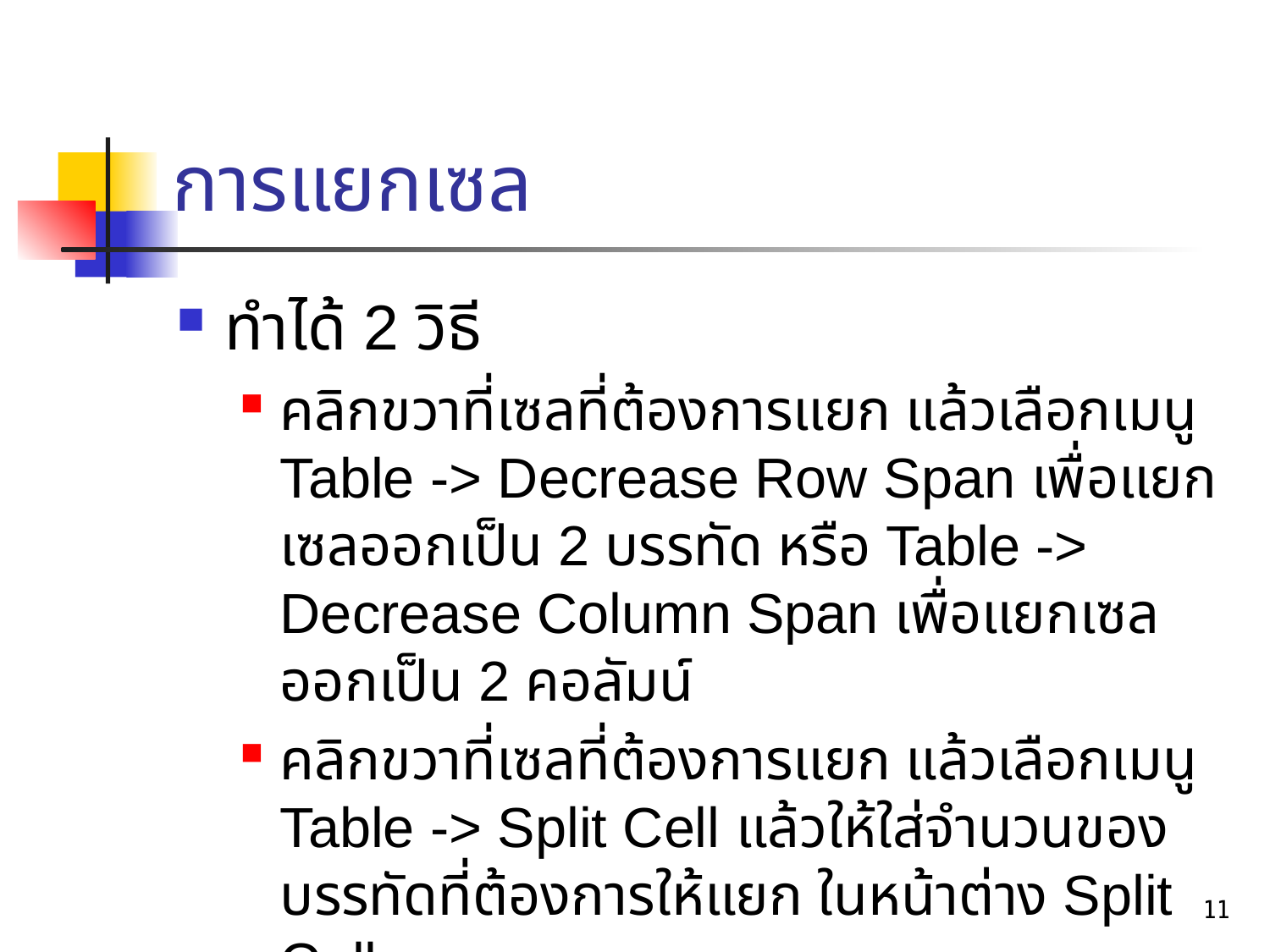

# การแยกเซล
ทำได้ 2 วิธี
คลิกขวาที่เซลที่ต้องการแยก แล้วเลือกเมนู Table -> Decrease Row Span เพื่อแยกเซลออกเป็น 2 บรรทัด หรือ Table -> Decrease Column Span เพื่อแยกเซลออกเป็น 2 คอลัมน์
คลิกขวาที่เซลที่ต้องการแยก แล้วเลือกเมนู Table -> Split Cell แล้วให้ใส่จำนวนของบรรทัดที่ต้องการให้แยก ในหน้าต่าง Split Cell
11